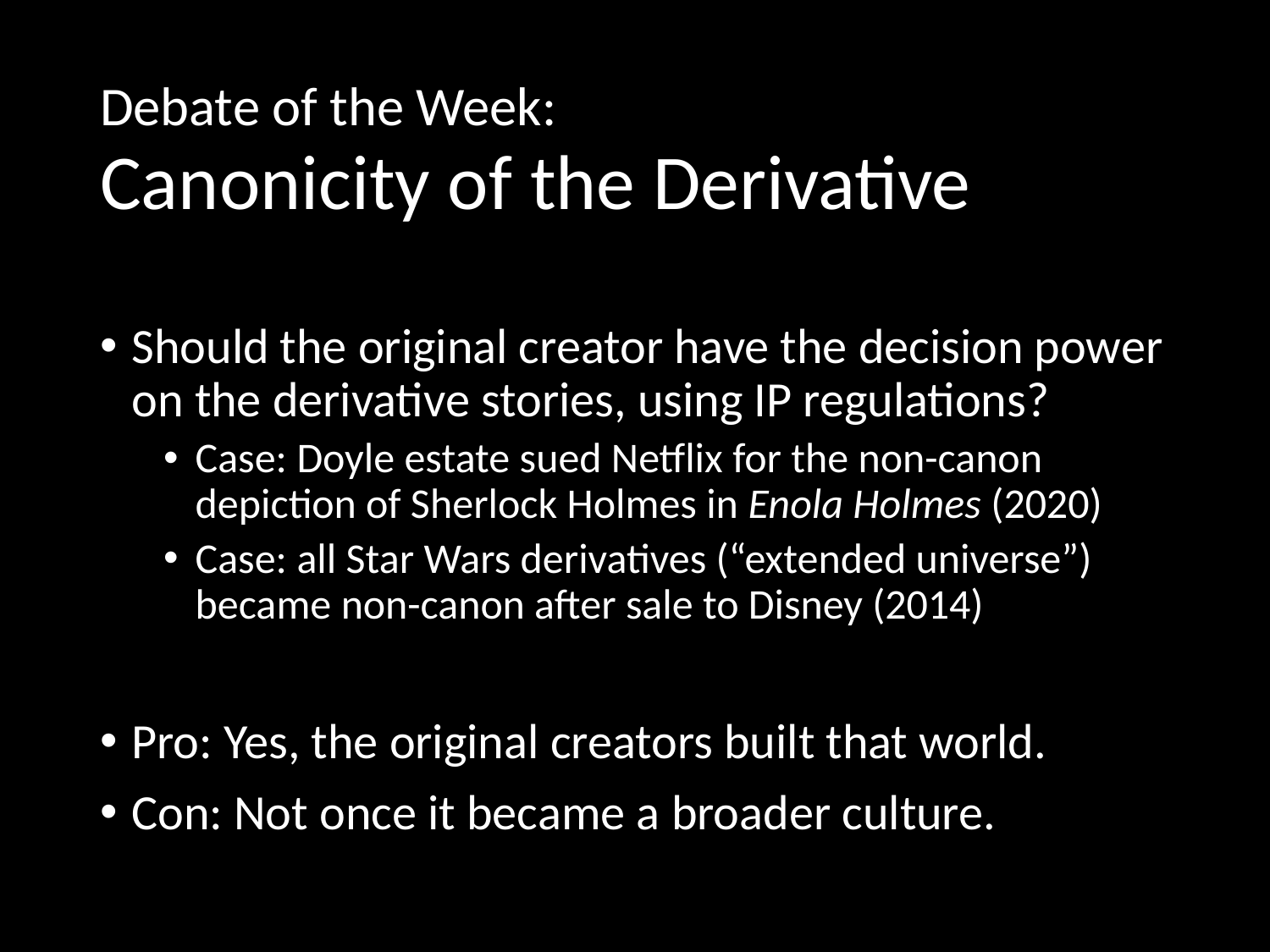

# Debate of the Week: Canonicity of the Derivative
Should the original creator have the decision power on the derivative stories, using IP regulations?
Case: Doyle estate sued Netflix for the non-canon depiction of Sherlock Holmes in Enola Holmes (2020)
Case: all Star Wars derivatives (“extended universe”) became non-canon after sale to Disney (2014)

Pro: Yes, the original creators built that world.
Con: Not once it became a broader culture.